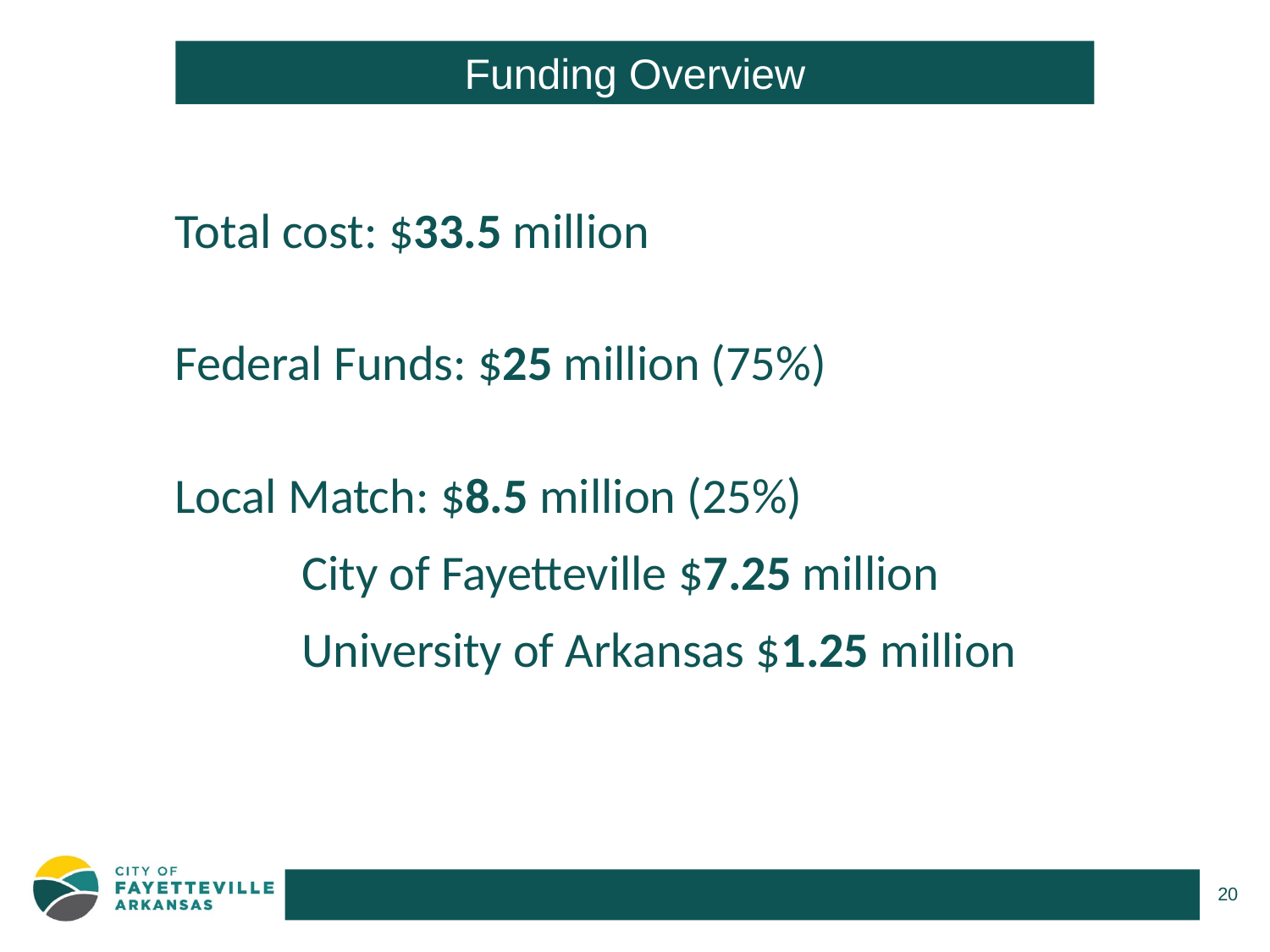

Funding Overview

Total cost: $33.5 million

Federal Funds: $25 million (75%)

Local Match: $8.5 million (25%)
	City of Fayetteville $7.25 million
	University of Arkansas $1.25 million